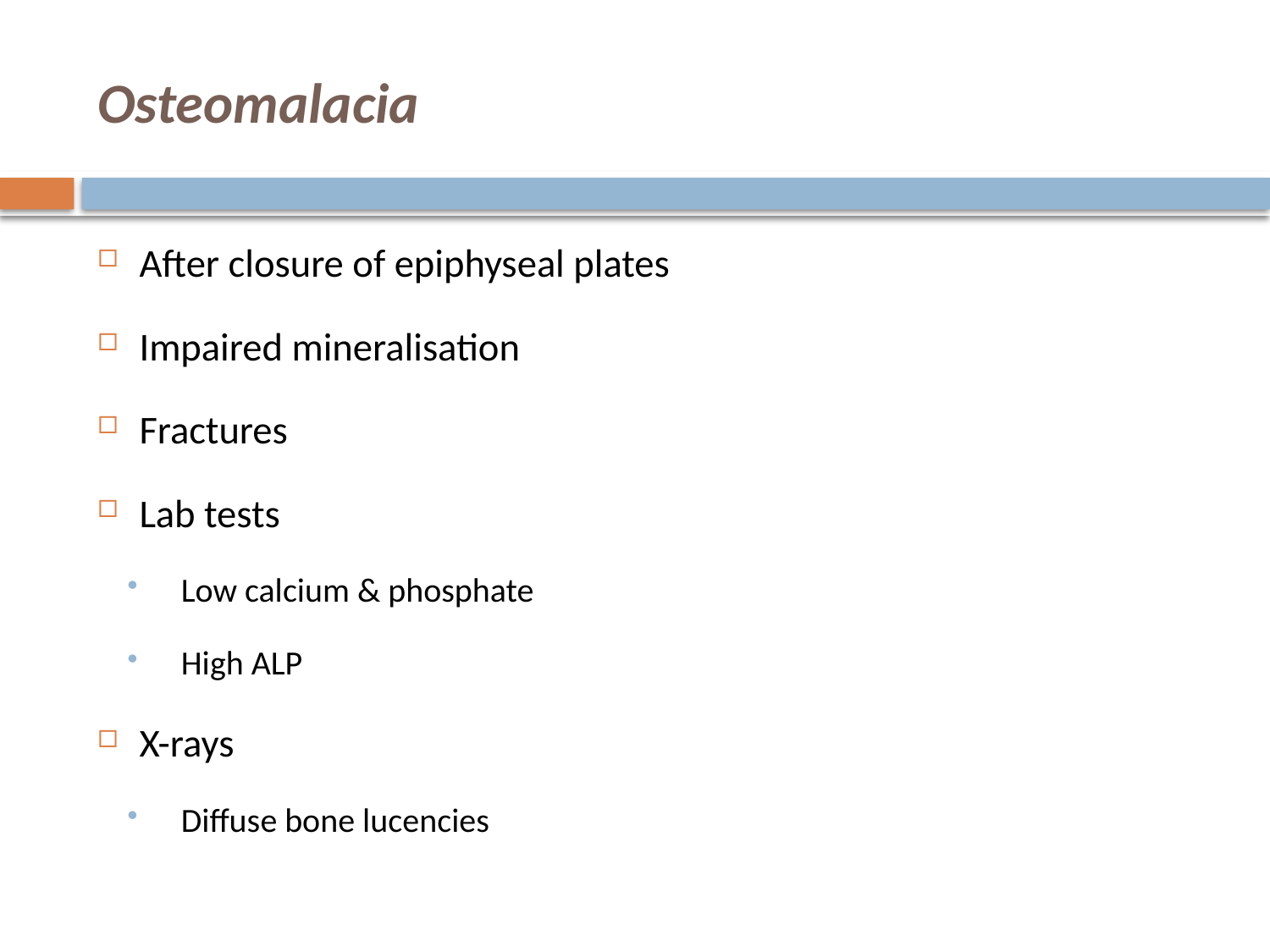

# Osteomalacia
After closure of epiphyseal plates
Impaired mineralisation
Fractures
Lab tests
Low calcium & phosphate
High ALP
X-rays
Diffuse bone lucencies